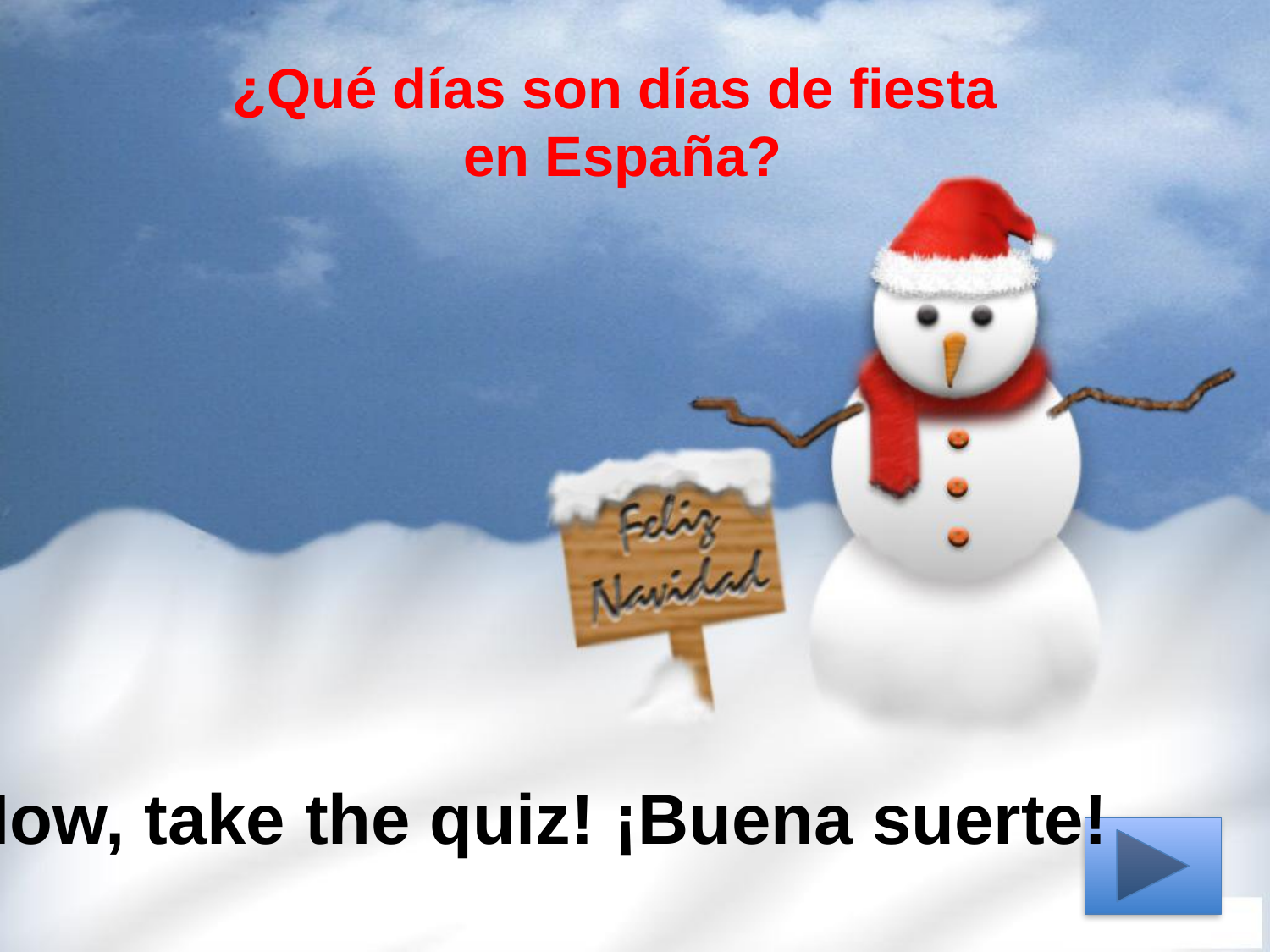

# ¿Qué días son días de fiesta en España?
Now, take the quiz! ¡Buena suerte!